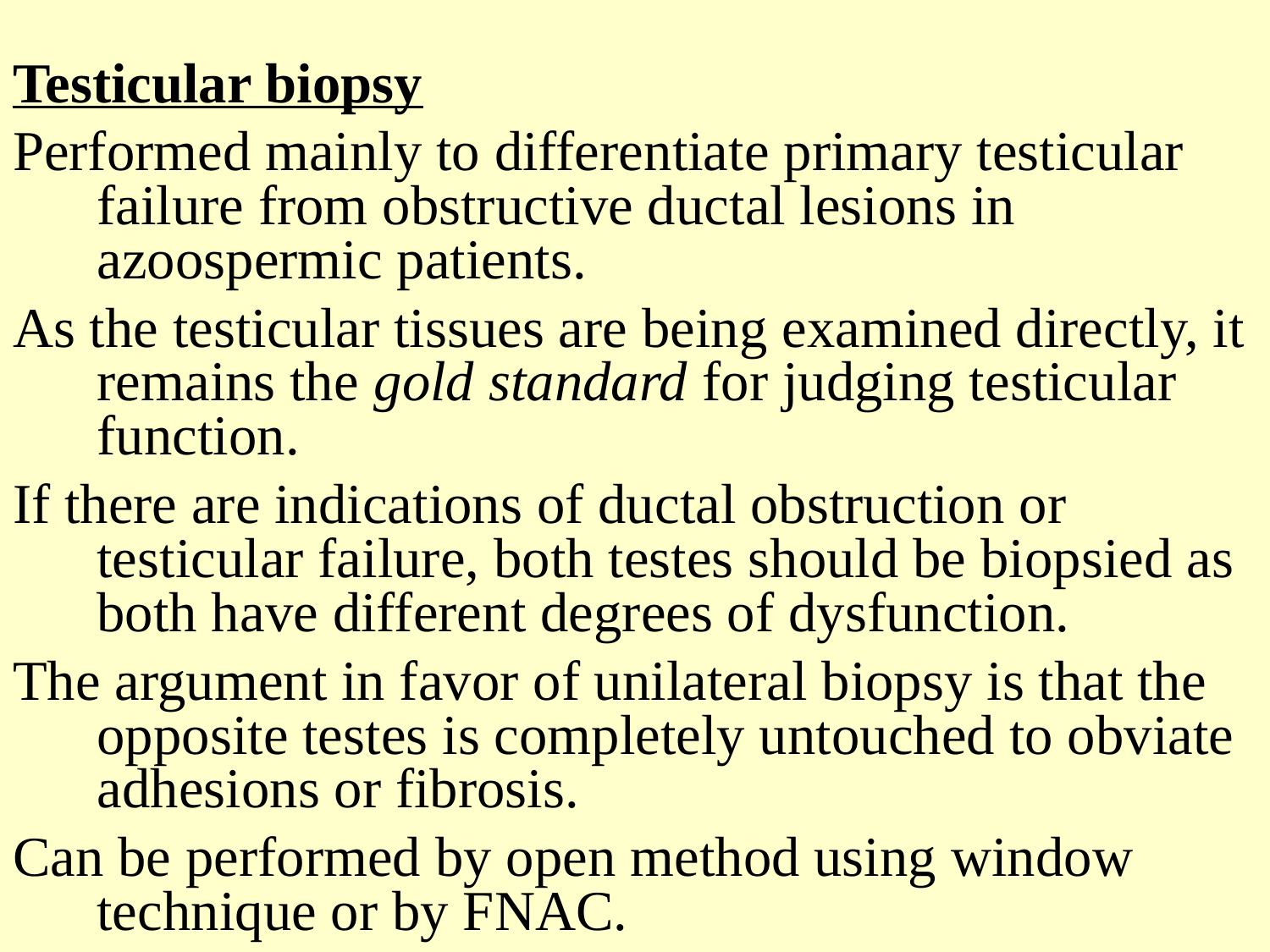

Testicular biopsy
Performed mainly to differentiate primary testicular failure from obstructive ductal lesions in azoospermic patients.
As the testicular tissues are being examined directly, it remains the gold standard for judging testicular function.
If there are indications of ductal obstruction or testicular failure, both testes should be biopsied as both have different degrees of dysfunction.
The argument in favor of unilateral biopsy is that the opposite testes is completely untouched to obviate adhesions or fibrosis.
Can be performed by open method using window technique or by FNAC.